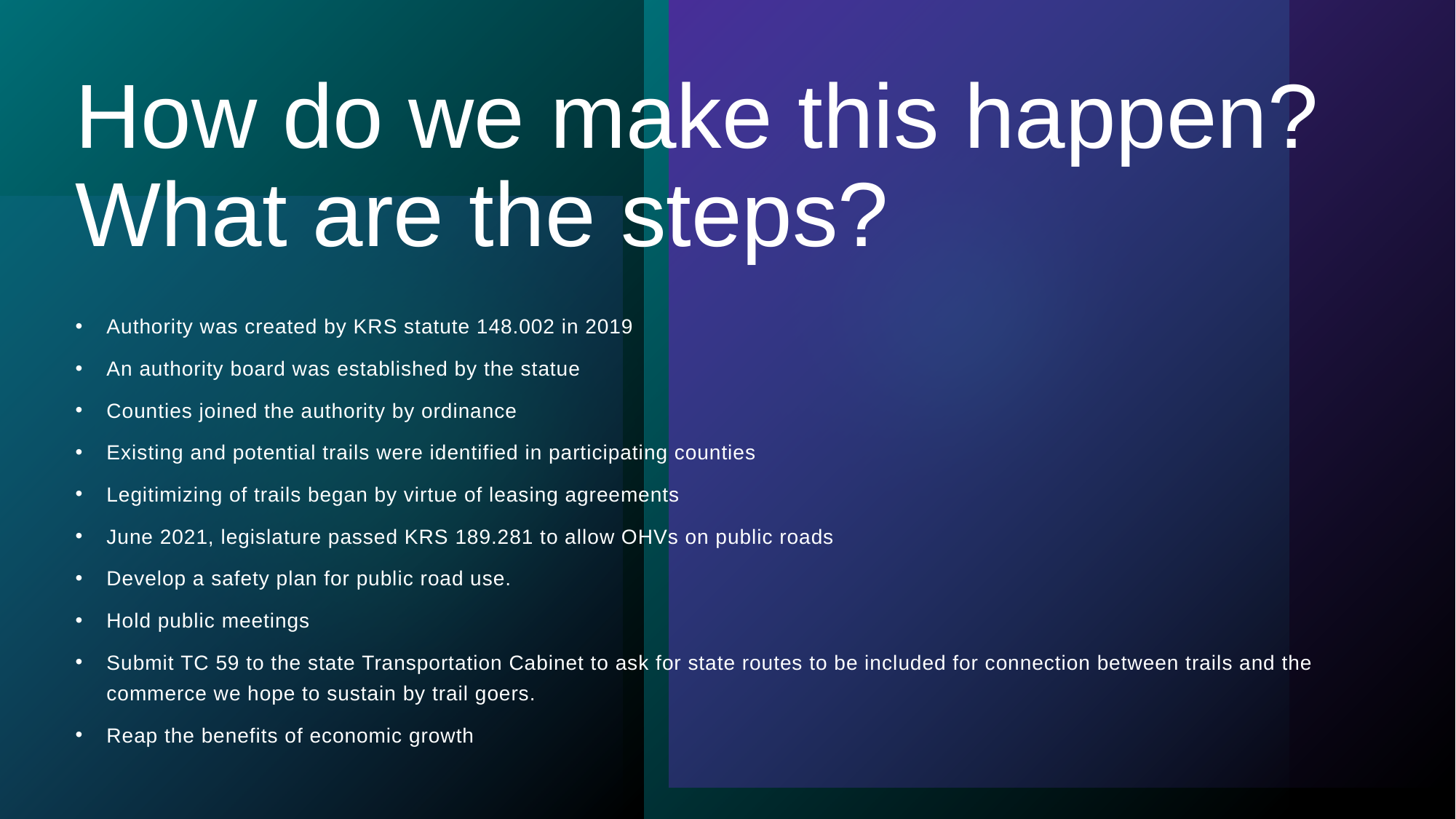

# How do we make this happen? What are the steps?
Authority was created by KRS statute 148.002 in 2019
An authority board was established by the statue
Counties joined the authority by ordinance
Existing and potential trails were identified in participating counties
Legitimizing of trails began by virtue of leasing agreements
June 2021, legislature passed KRS 189.281 to allow OHVs on public roads
Develop a safety plan for public road use.
Hold public meetings
Submit TC 59 to the state Transportation Cabinet to ask for state routes to be included for connection between trails and the commerce we hope to sustain by trail goers.
Reap the benefits of economic growth